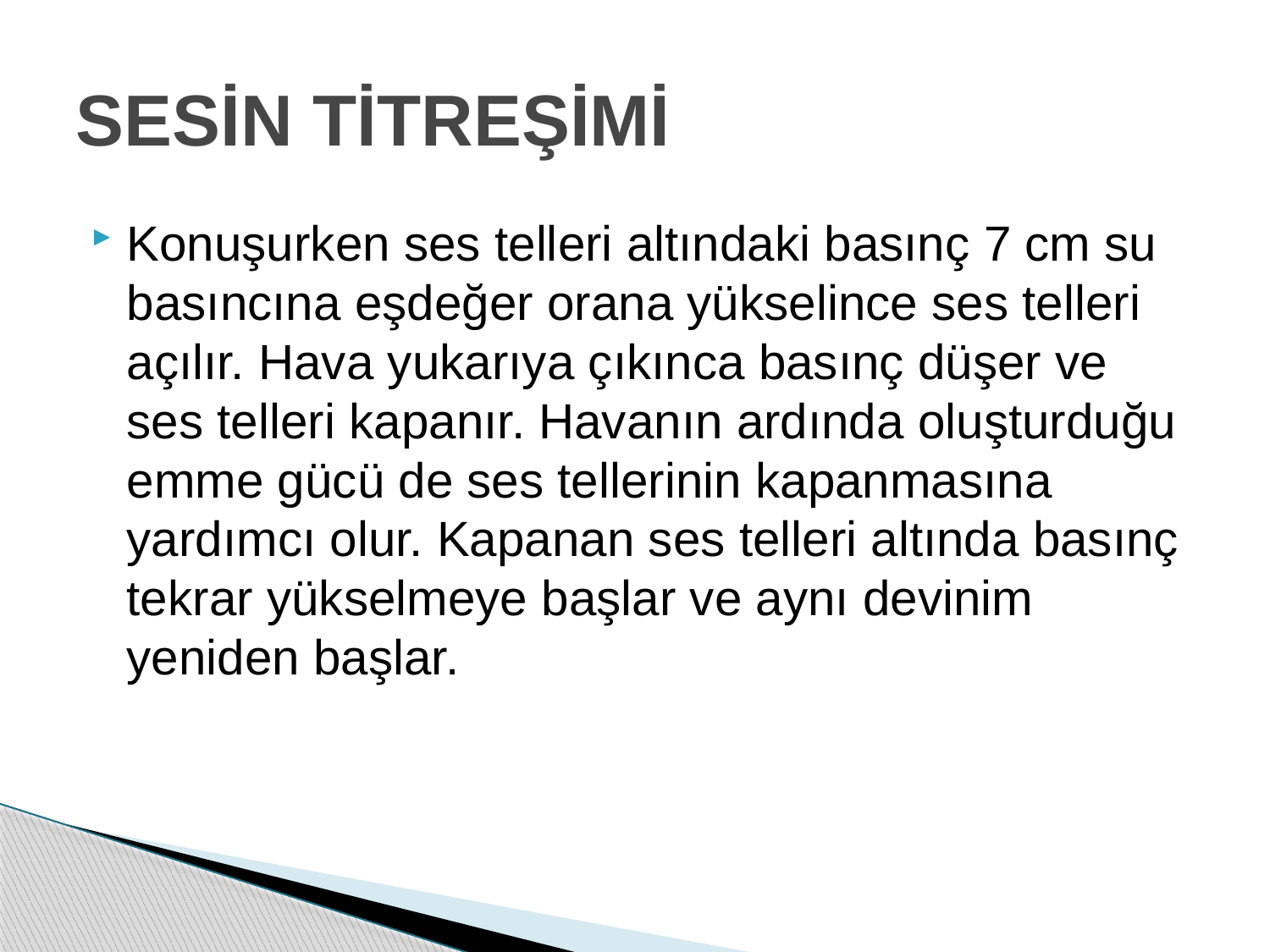

# SESİN TİTREŞİMİ
Konuşurken ses telleri altındaki basınç 7 cm su basıncına eşdeğer orana yükselince ses telleri açılır. Hava yukarıya çıkınca basınç düşer ve ses telleri kapanır. Havanın ardında oluşturduğu emme gücü de ses tellerinin kapanmasına yardımcı olur. Kapanan ses telleri altında basınç tekrar yükselmeye başlar ve aynı devinim yeniden başlar.